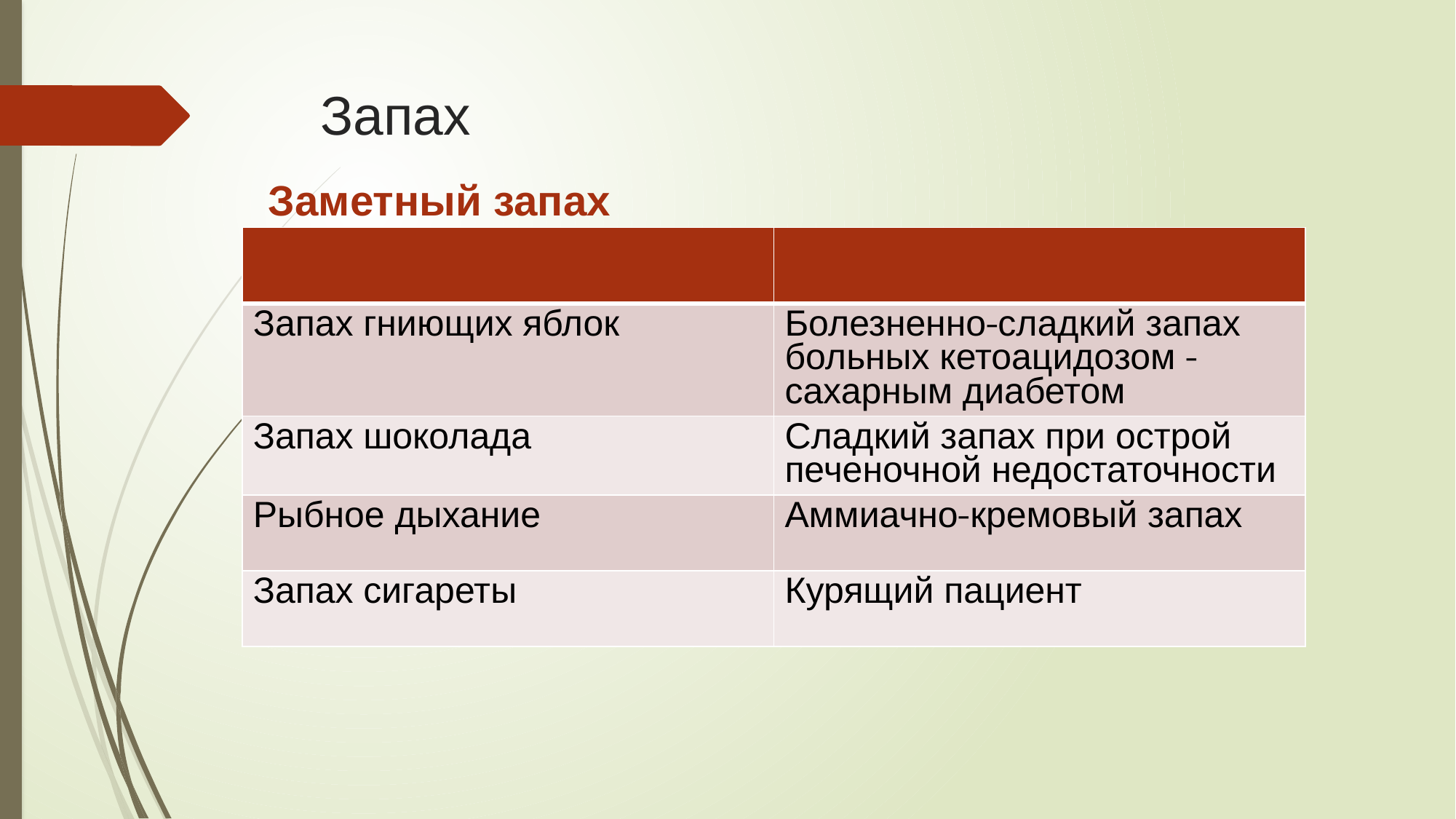

# Запах
Заметный запах

|  |  |
| --- | --- |
| Запах гниющих яблок | Болезненно-сладкий запах больных кетоацидозом - сахарным диабетом |
| Запах шоколада | Сладкий запах при острой печеночной недостаточности |
| Рыбное дыхание | Аммиачно-кремовый запах |
| Запах сигареты | Курящий пациент |